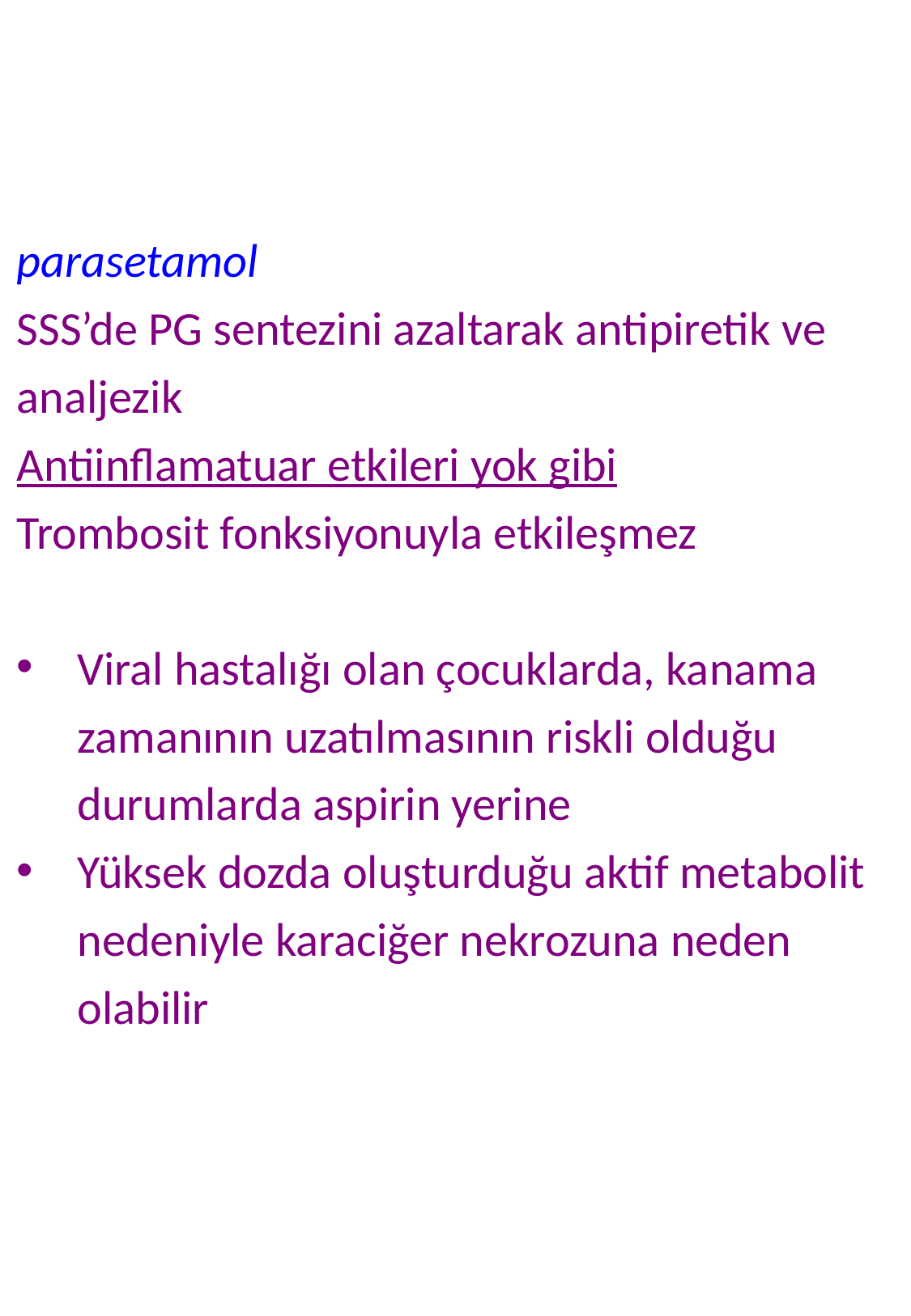

parasetamol
SSS’de PG sentezini azaltarak antipiretik ve analjezik
Antiinflamatuar etkileri yok gibi
Trombosit fonksiyonuyla etkileşmez

Viral hastalığı olan çocuklarda, kanama zamanının uzatılmasının riskli olduğu durumlarda aspirin yerine
Yüksek dozda oluşturduğu aktif metabolit nedeniyle karaciğer nekrozuna neden olabilir